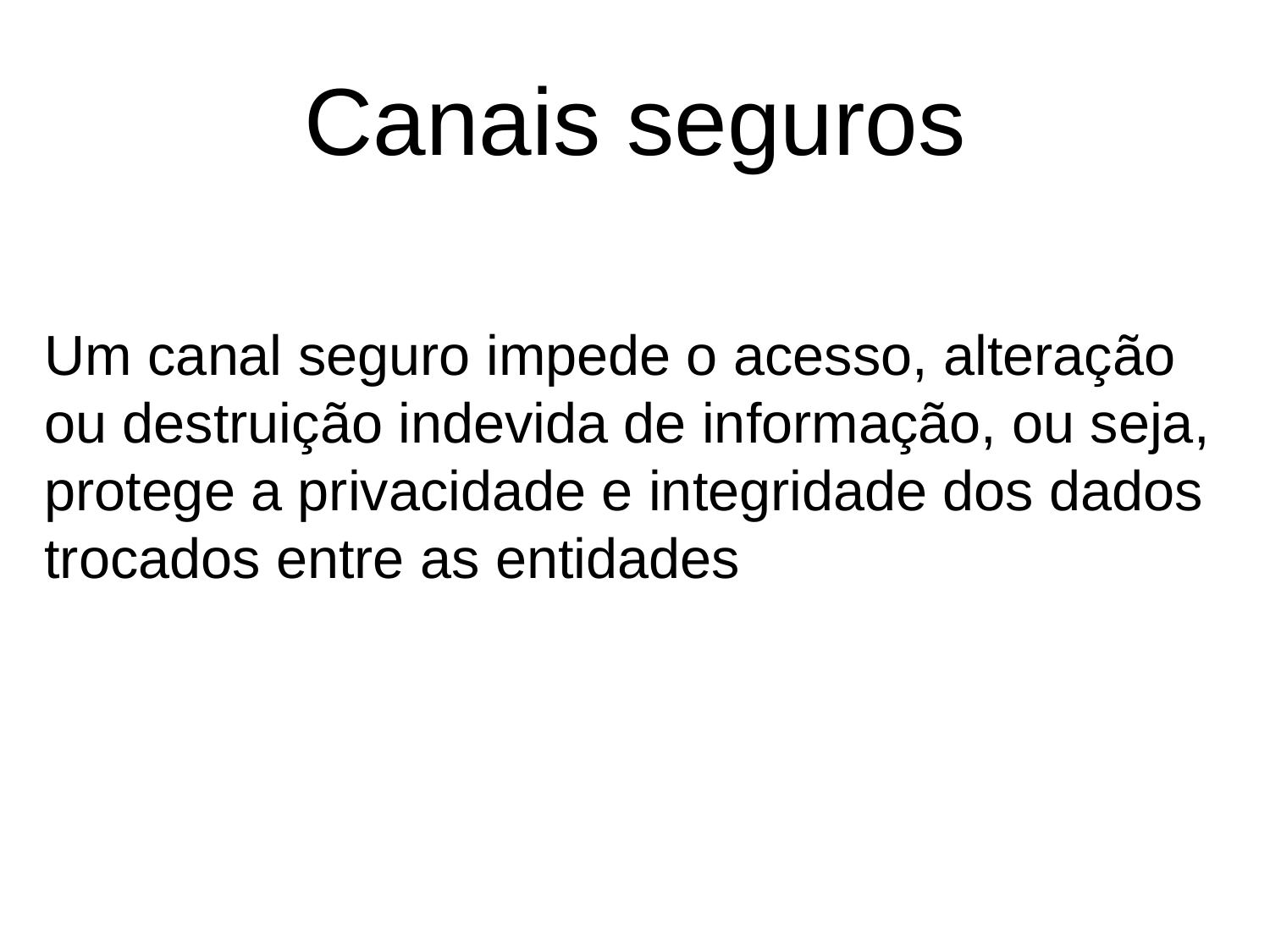

# Canais seguros

Um canal seguro impede o acesso, alteração ou destruição indevida de informação, ou seja, protege a privacidade e integridade dos dados trocados entre as entidades